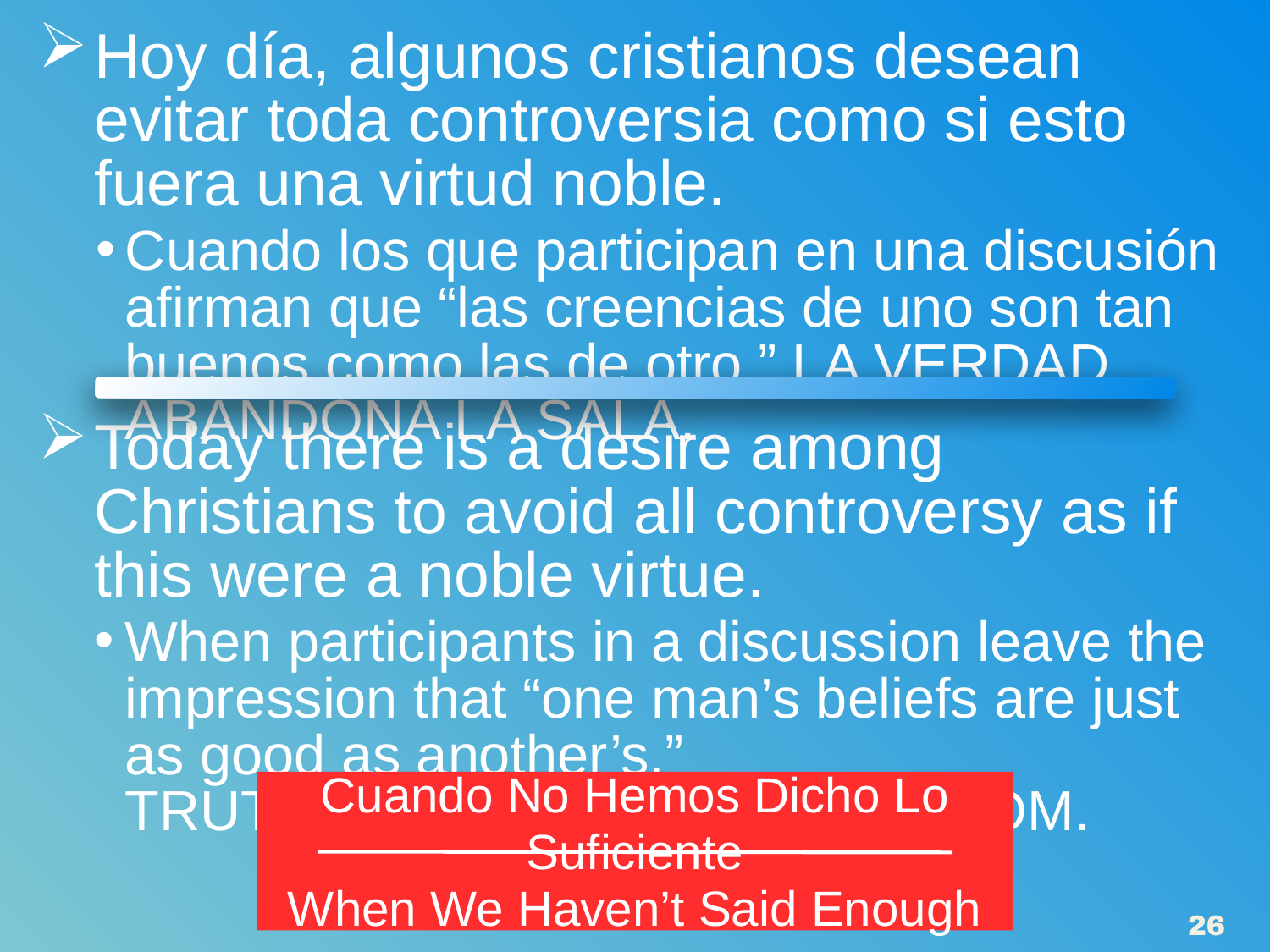

Hoy día, algunos cristianos desean evitar toda controversia como si esto fuera una virtud noble.
Cuando los que participan en una discusión afirman que “las creencias de uno son tan buenos como las de otro,” LA VERDAD ABANDONA LA SALA.

Today there is a desire among Christians to avoid all controversy as if this were a noble virtue.
When participants in a discussion leave the impression that “one man’s beliefs are just as good as another’s,”
TRUTH WALKS OUT OF THE ROOM.
Cuando No Hemos Dicho Lo Suficiente
When We Haven’t Said Enough
26